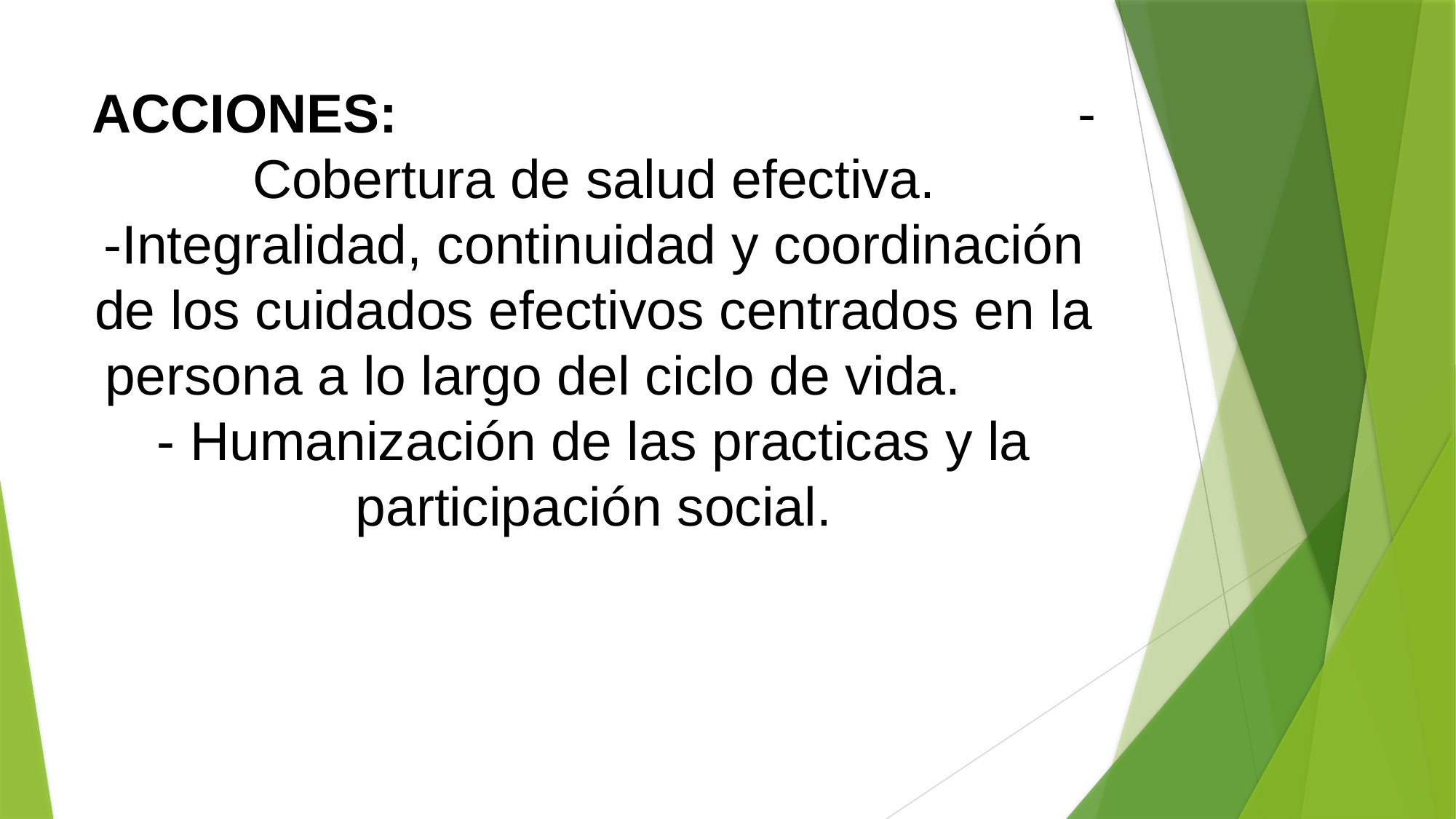

# ACCIONES:                                             - Cobertura de salud efectiva. -Integralidad, continuidad y coordinación de los cuidados efectivos centrados en la persona a lo largo del ciclo de vida.         - Humanización de las practicas y la participación social.